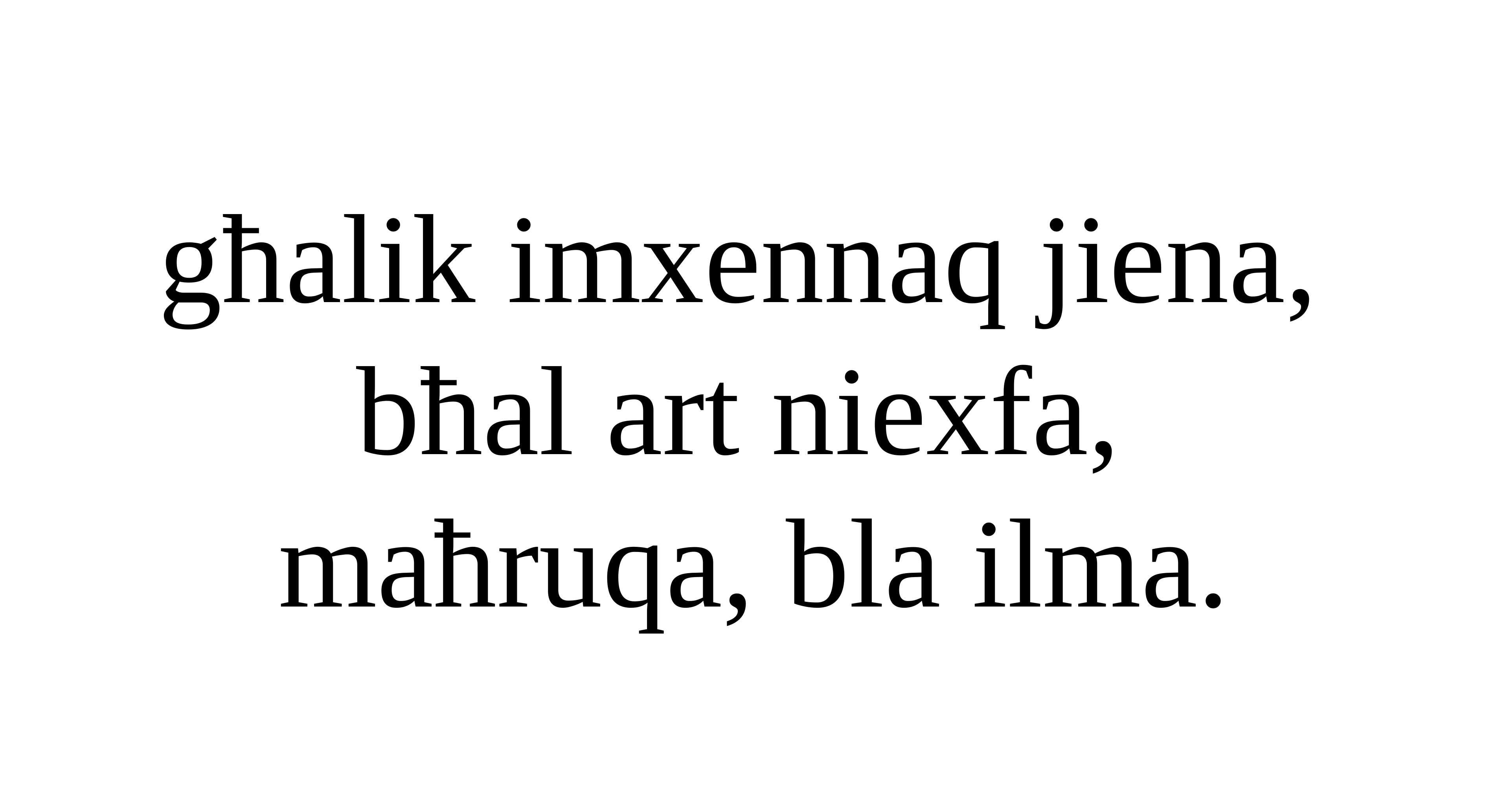

għalik imxennaq jiena,
bħal art niexfa,
maħruqa, bla ilma.